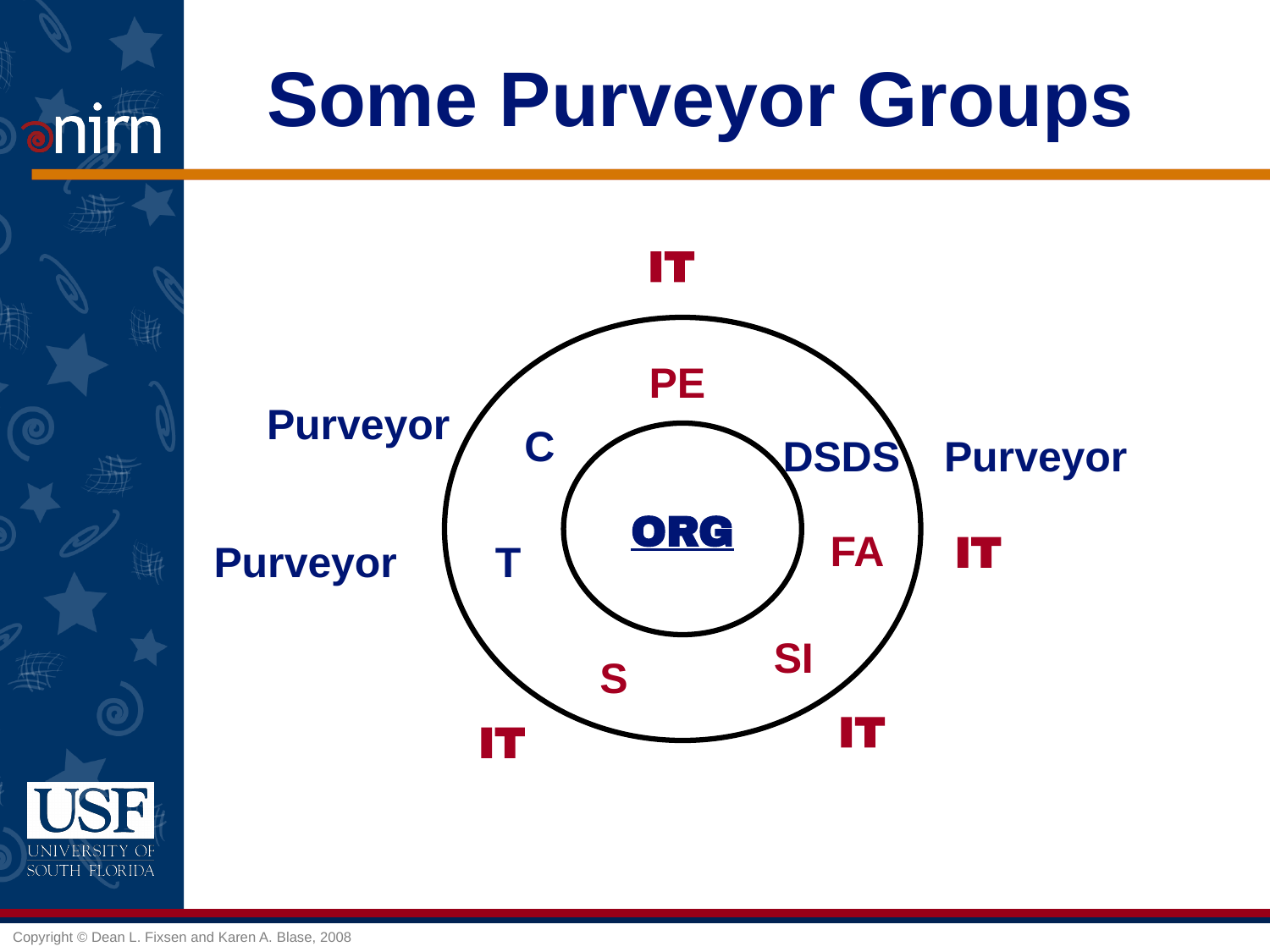

Some Purveyor Groups

IT

PE
Purveyor
C
DSDS
Purveyor
ORG
FA
IT
Purveyor
T
SI
S
IT
IT